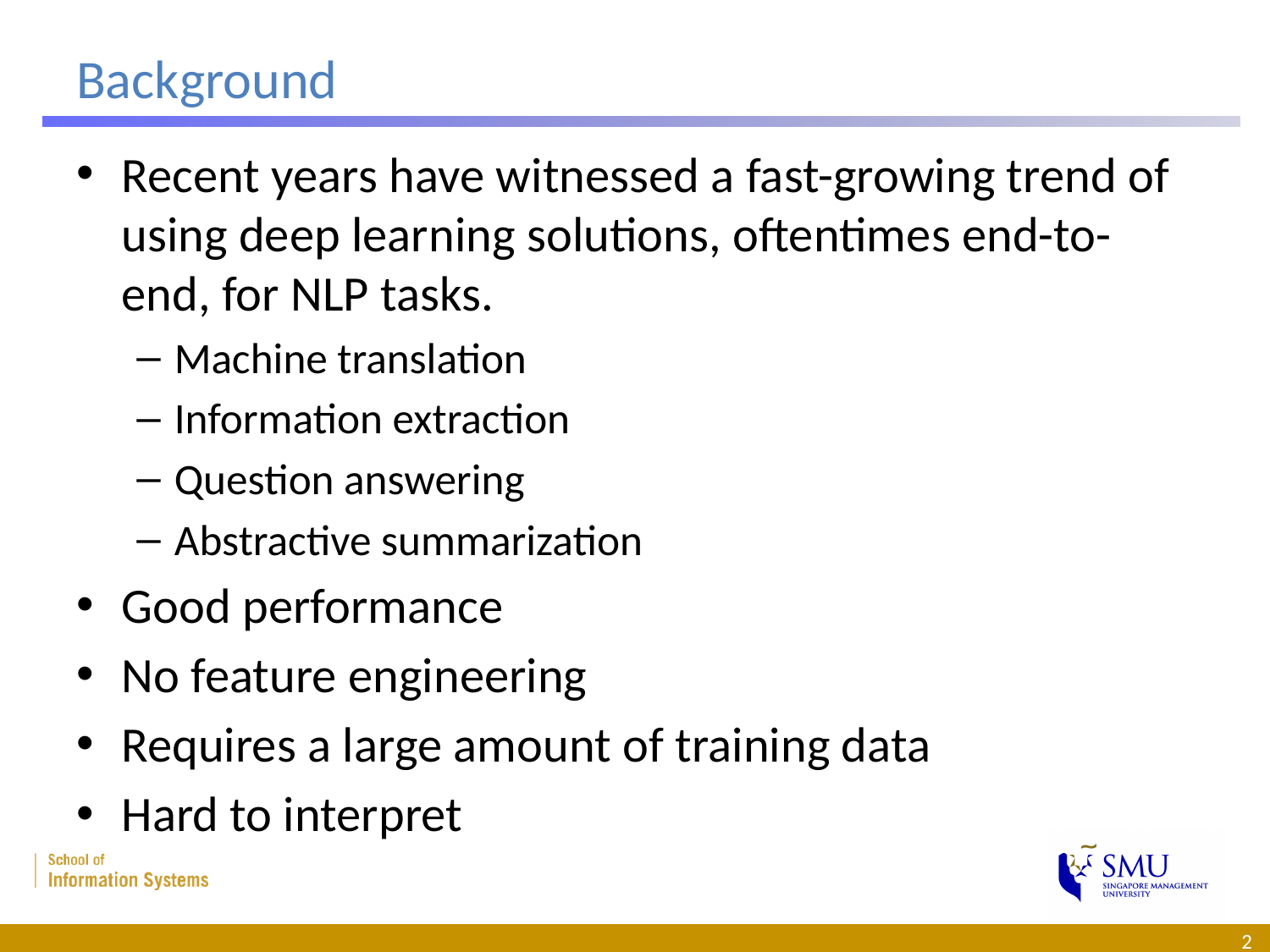

# Background
Recent years have witnessed a fast-growing trend of using deep learning solutions, oftentimes end-to-end, for NLP tasks.
Machine translation
Information extraction
Question answering
Abstractive summarization
Good performance
No feature engineering
Requires a large amount of training data
Hard to interpret

2